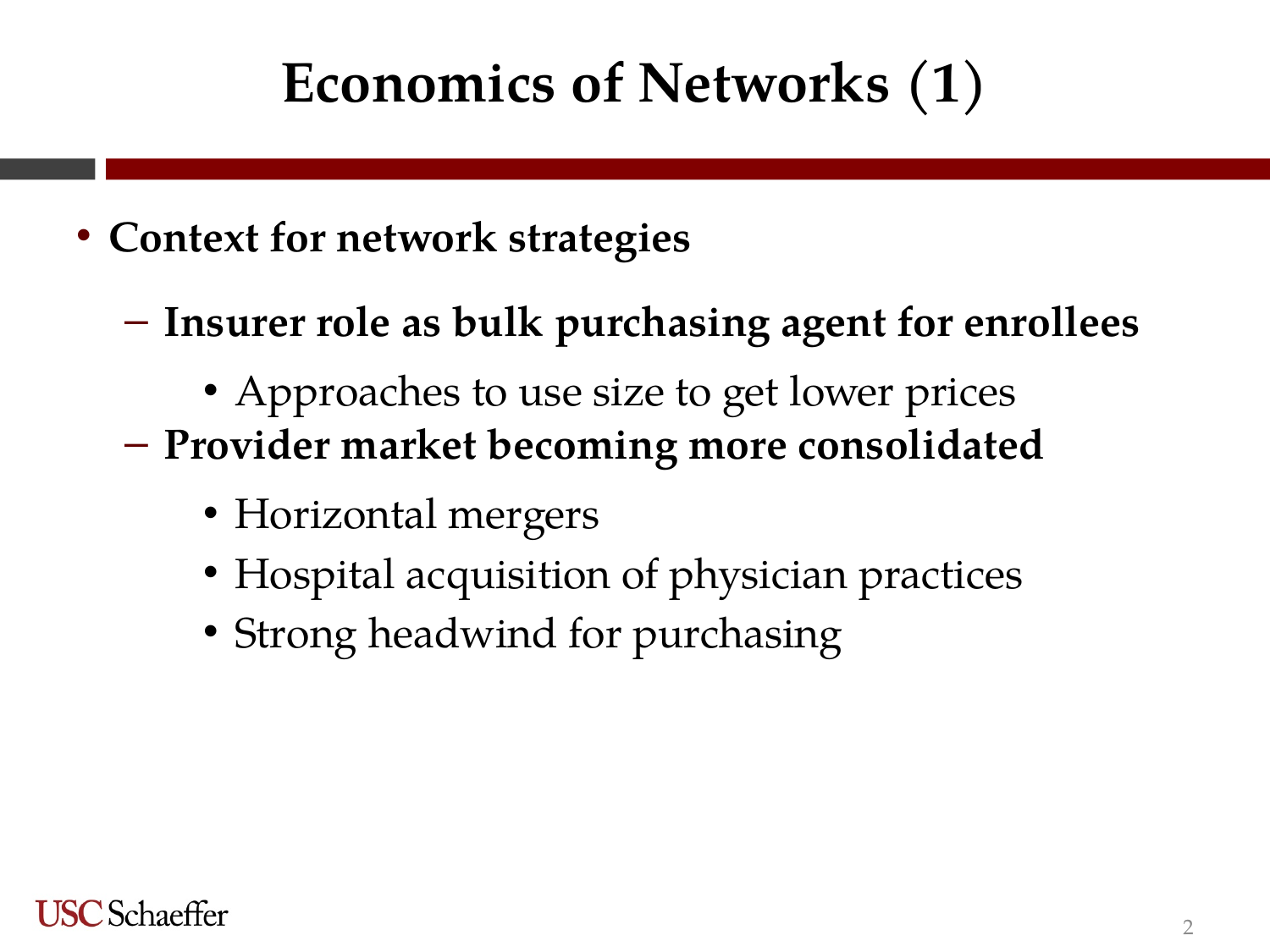

# Economics of Networks (1)
Context for network strategies
Insurer role as bulk purchasing agent for enrollees
Approaches to use size to get lower prices
Provider market becoming more consolidated
Horizontal mergers
Hospital acquisition of physician practices
Strong headwind for purchasing
2